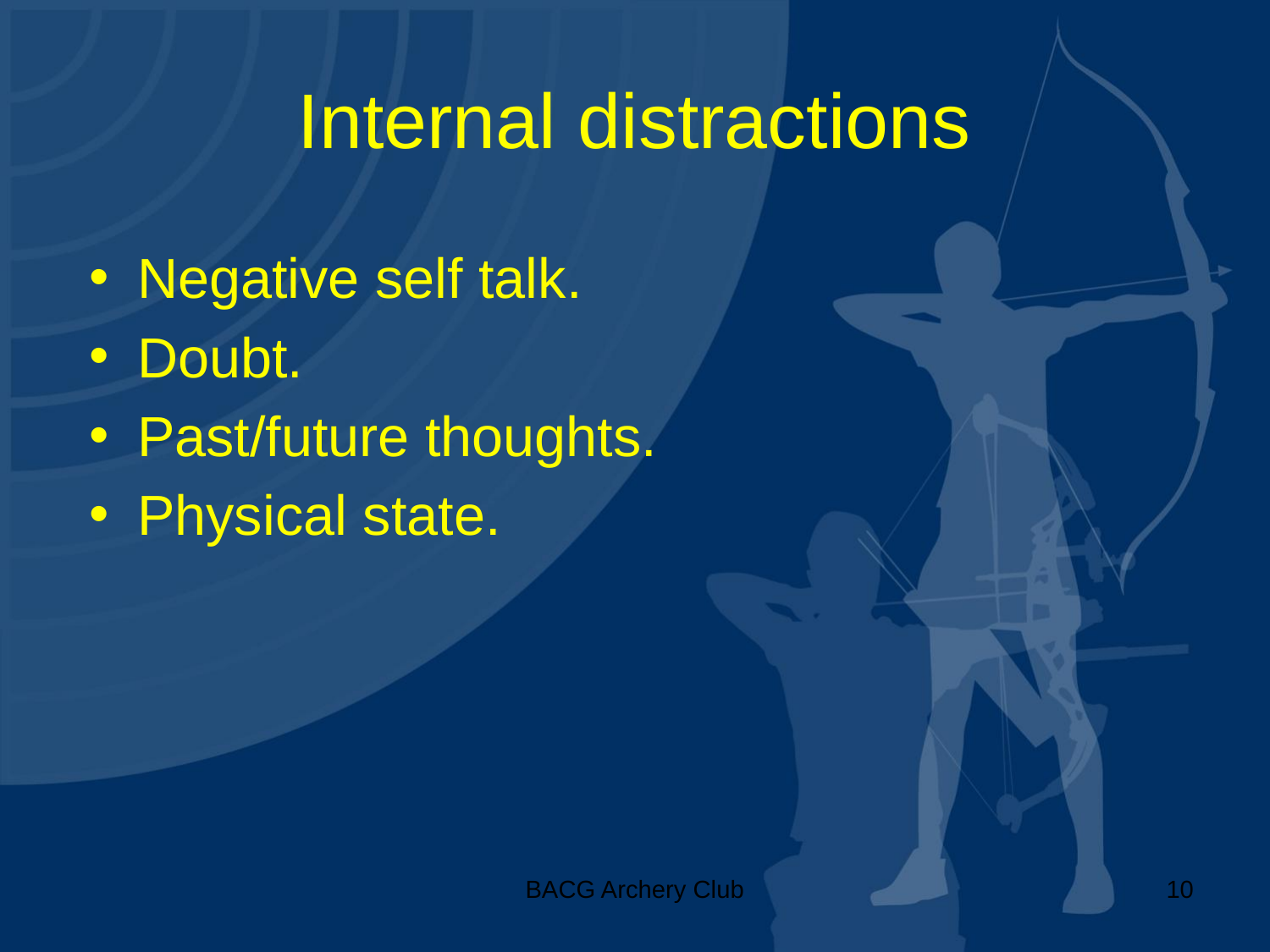

# Internal distractions
Negative self talk.
Doubt.
Past/future thoughts.
Physical state.
BACG Archery Club
10